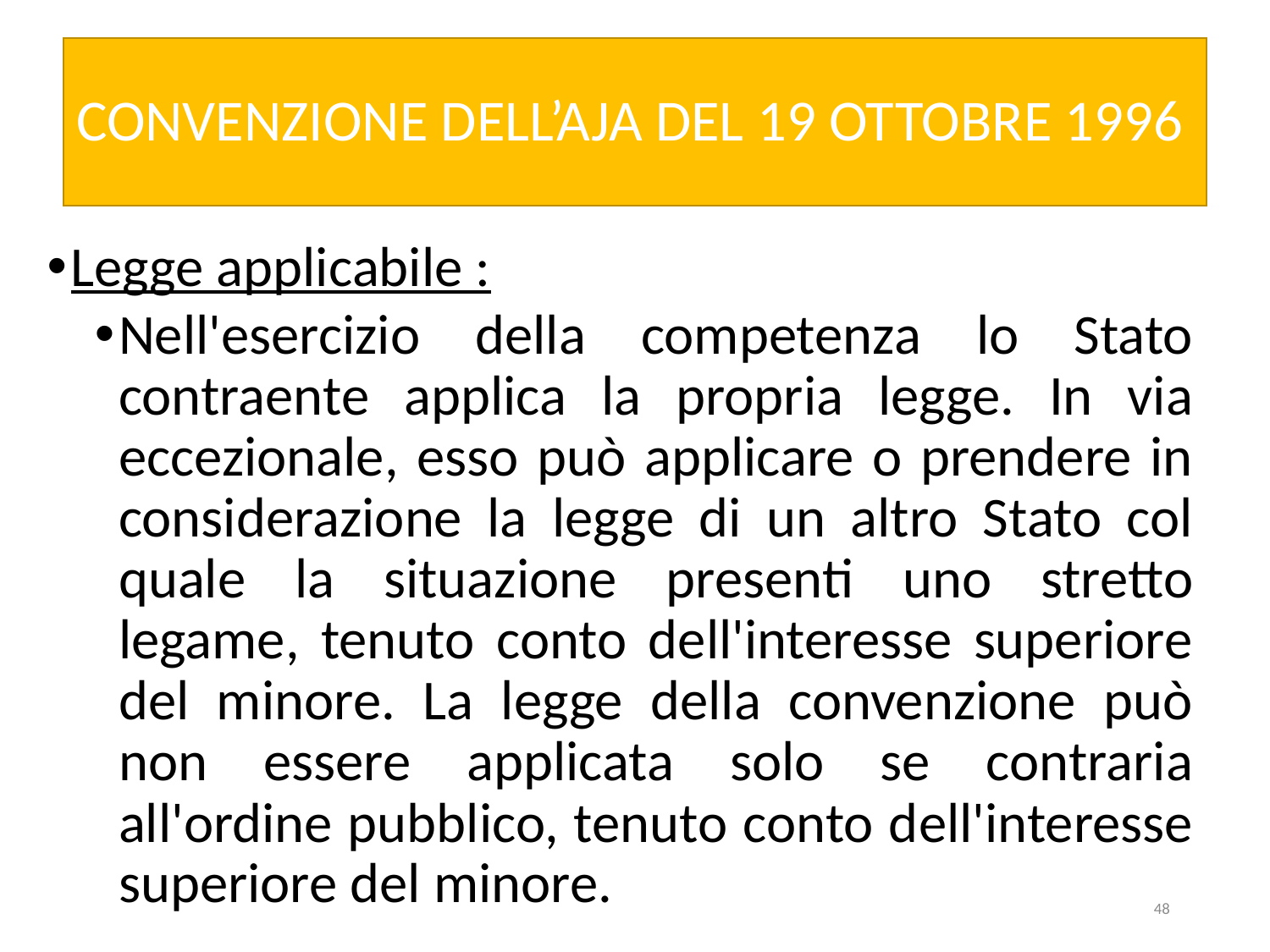

# CONVENZIONE DELL’AJA DEL 19 OTTOBRE 1996
Legge applicabile :
Nell'esercizio della competenza lo Stato contraente applica la propria legge. In via eccezionale, esso può applicare o prendere in considerazione la legge di un altro Stato col quale la situazione presenti uno stretto legame, tenuto conto dell'interesse superiore del minore. La legge della convenzione può non essere applicata solo se contraria all'ordine pubblico, tenuto conto dell'interesse superiore del minore.

48